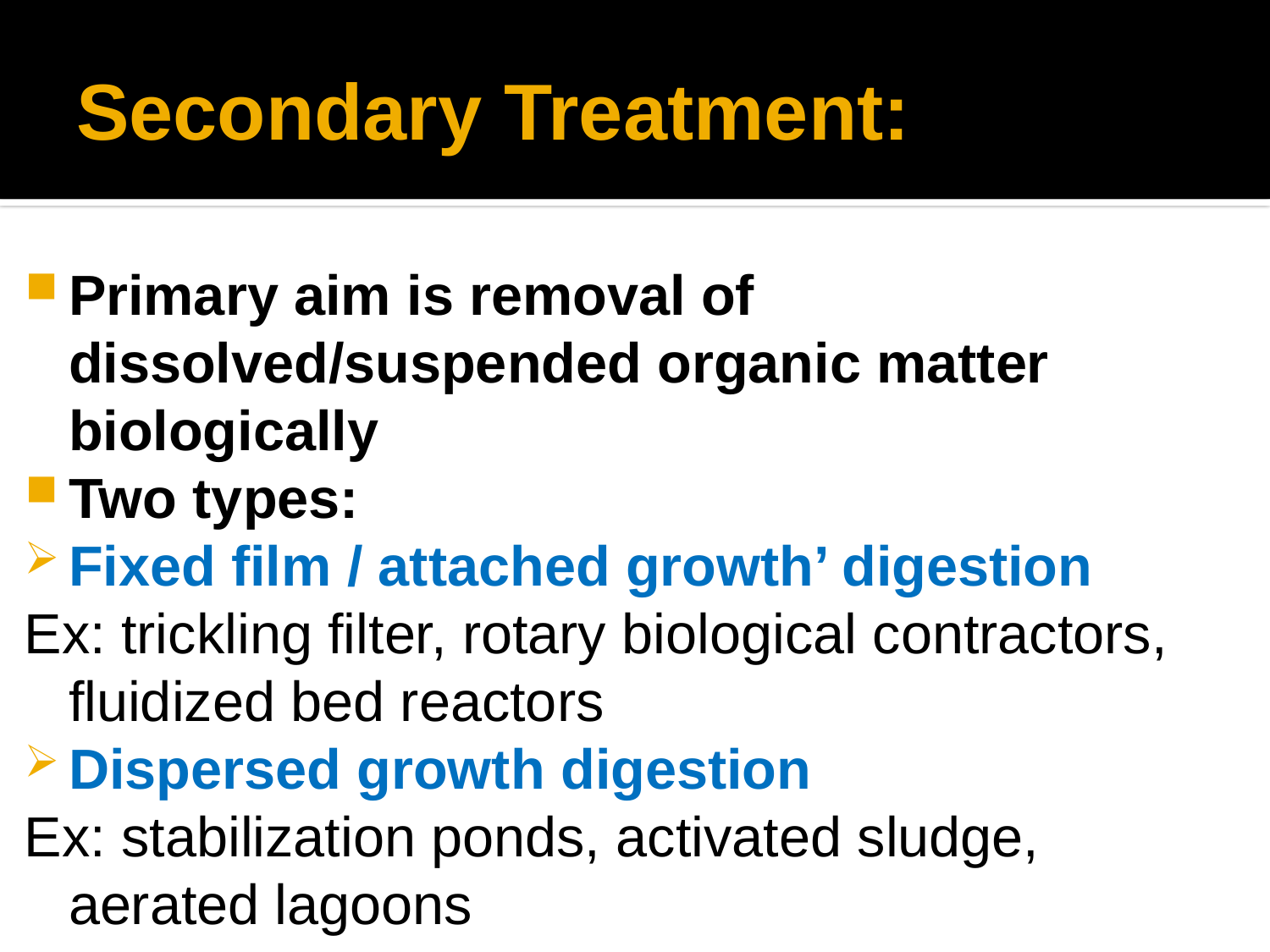

# Secondary Treatment:
Primary aim is removal of dissolved/suspended organic matter biologically
Two types:
Fixed film / attached growth’ digestion
Ex: trickling filter, rotary biological contractors, fluidized bed reactors
Dispersed growth digestion
Ex: stabilization ponds, activated sludge, aerated lagoons